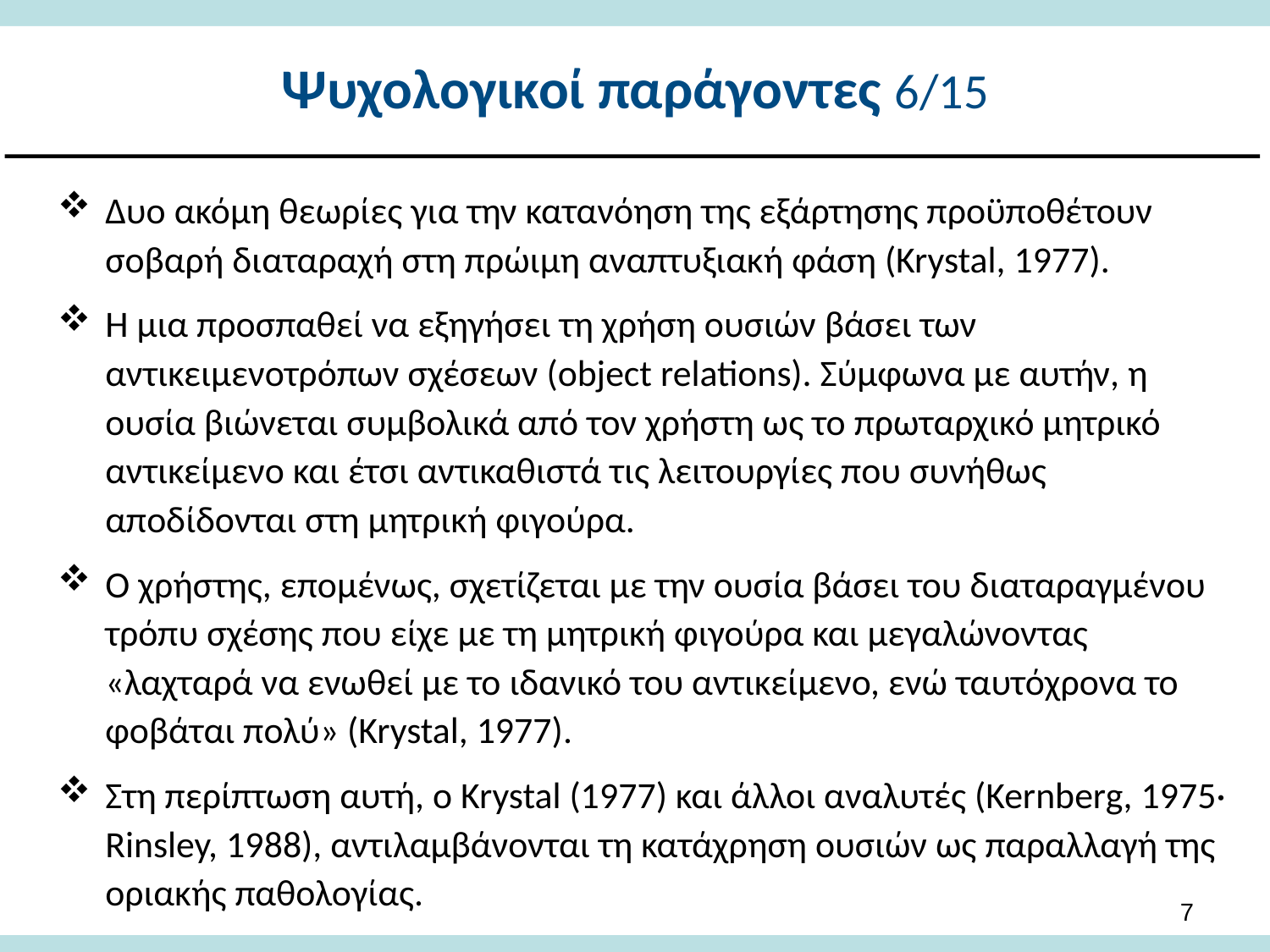

# Ψυχολογικοί παράγοντες 6/15
Δυο ακόμη θεωρίες για την κατανόηση της εξάρτησης προϋποθέτουν σοβαρή διαταραχή στη πρώιμη αναπτυξιακή φάση (Krystal, 1977).
Η μια προσπαθεί να εξηγήσει τη χρήση ουσιών βάσει των αντικειμενοτρόπων σχέσεων (object relations). Σύμφωνα με αυτήν, η ουσία βιώνεται συμβολικά από τον χρήστη ως το πρωταρχικό μητρικό αντικείμενο και έτσι αντικαθιστά τις λειτουργίες που συνήθως αποδίδονται στη μητρική φιγούρα.
Ο χρήστης, επομένως, σχετίζεται με την ουσία βάσει του διαταραγμένου τρόπυ σχέσης που είχε με τη μητρική φιγούρα και μεγαλώνοντας «λαχταρά να ενωθεί με το ιδανικό του αντικείμενο, ενώ ταυτόχρονα το φοβάται πολύ» (Krystal, 1977).
Στη περίπτωση αυτή, ο Krystal (1977) και άλλοι αναλυτές (Kernberg, 1975· Rinsley, 1988), αντιλαμβάνονται τη κατάχρηση ουσιών ως παραλλαγή της οριακής παθολογίας.
7